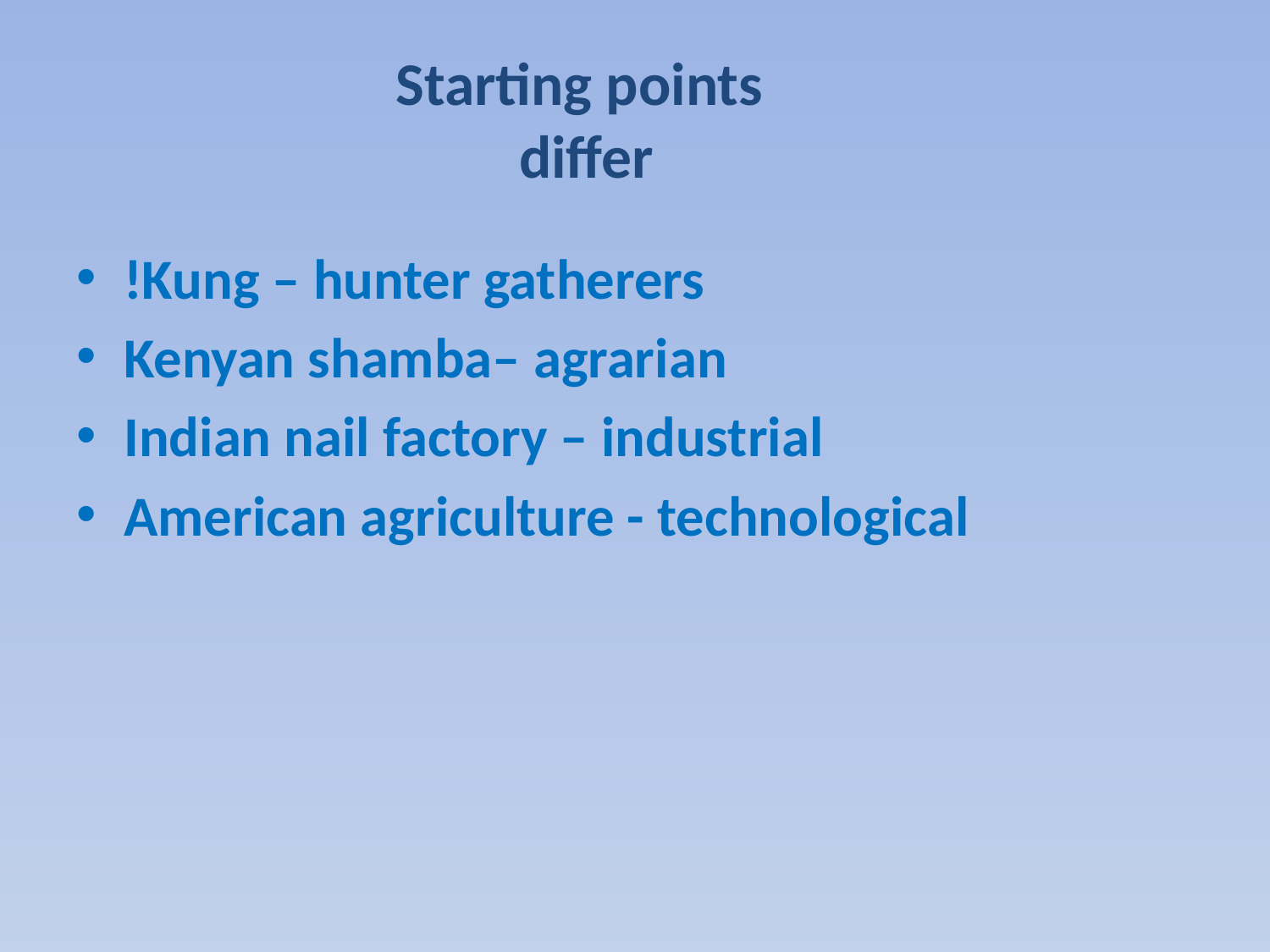

# Starting points differ
!Kung – hunter gatherers
Kenyan shamba– agrarian
Indian nail factory – industrial
American agriculture - technological